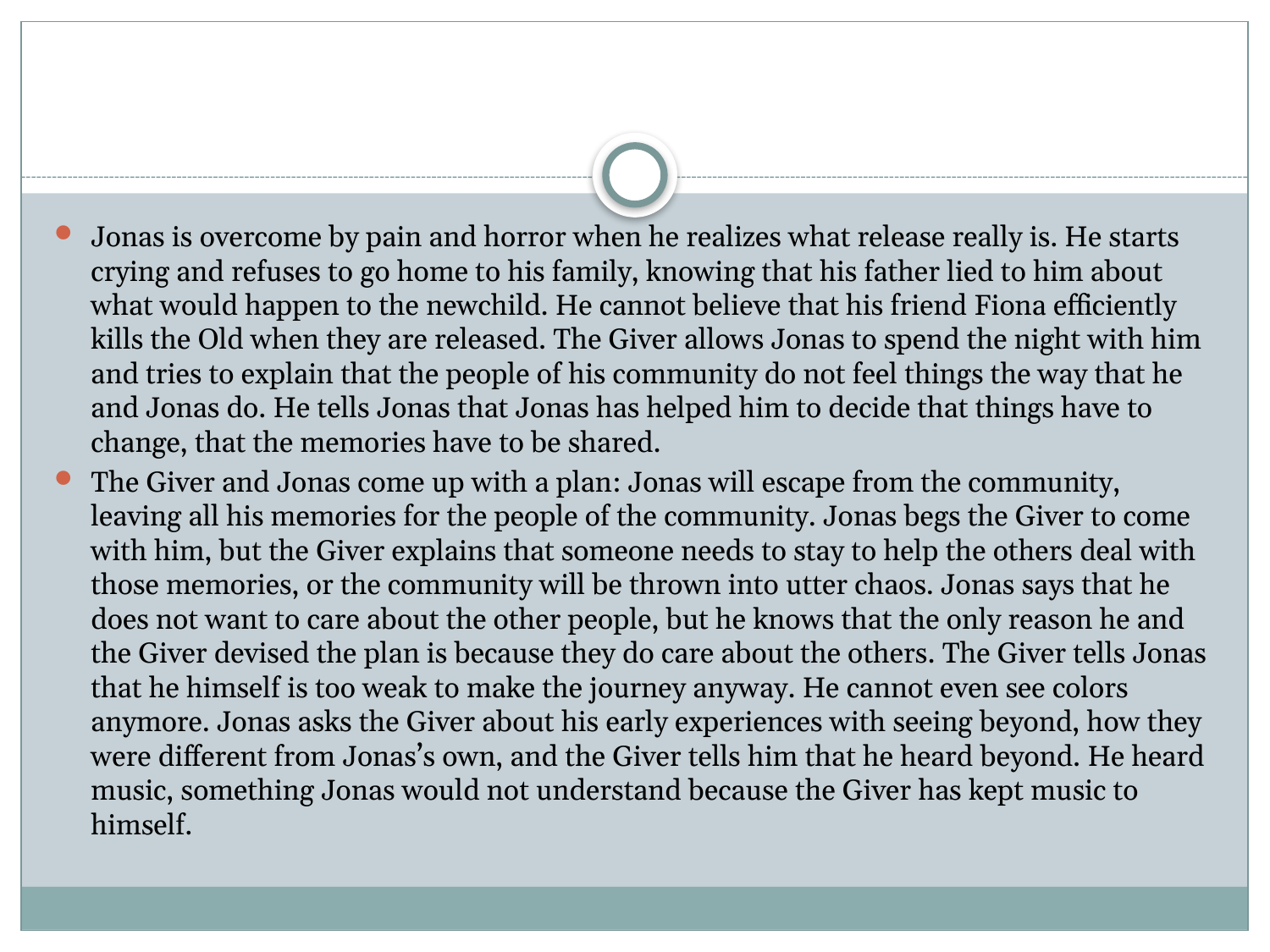

#
Jonas is overcome by pain and horror when he realizes what release really is. He starts crying and refuses to go home to his family, knowing that his father lied to him about what would happen to the newchild. He cannot believe that his friend Fiona efficiently kills the Old when they are released. The Giver allows Jonas to spend the night with him and tries to explain that the people of his community do not feel things the way that he and Jonas do. He tells Jonas that Jonas has helped him to decide that things have to change, that the memories have to be shared.
The Giver and Jonas come up with a plan: Jonas will escape from the community, leaving all his memories for the people of the community. Jonas begs the Giver to come with him, but the Giver explains that someone needs to stay to help the others deal with those memories, or the community will be thrown into utter chaos. Jonas says that he does not want to care about the other people, but he knows that the only reason he and the Giver devised the plan is because they do care about the others. The Giver tells Jonas that he himself is too weak to make the journey anyway. He cannot even see colors anymore. Jonas asks the Giver about his early experiences with seeing beyond, how they were different from Jonas’s own, and the Giver tells him that he heard beyond. He heard music, something Jonas would not understand because the Giver has kept music to himself.